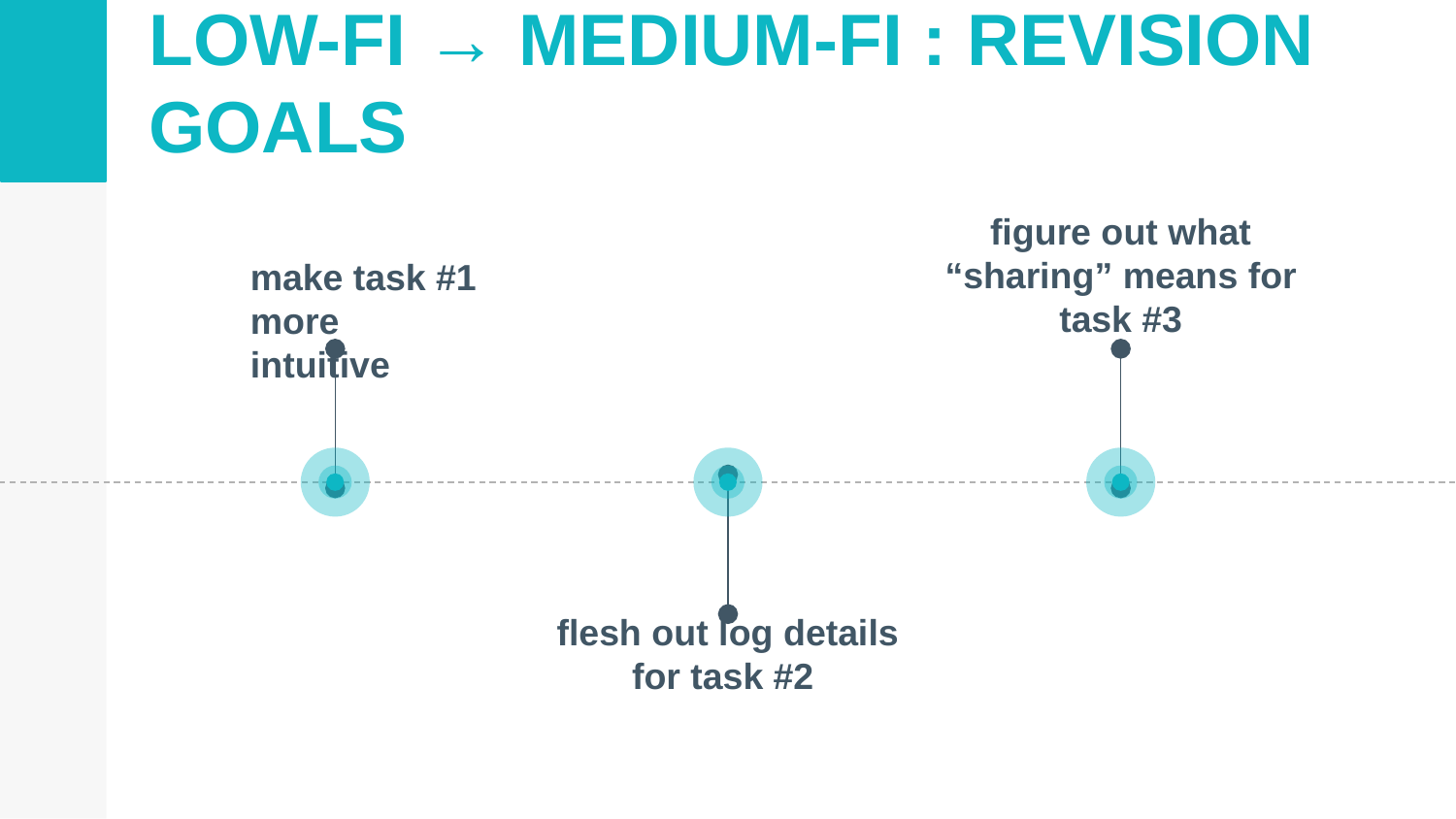

6

# LOW-FI → MEDIUM-FI : REVISION GOALS
figure out what “sharing” means for task #3
make task #1 more intuitive

flesh out log details for task #2